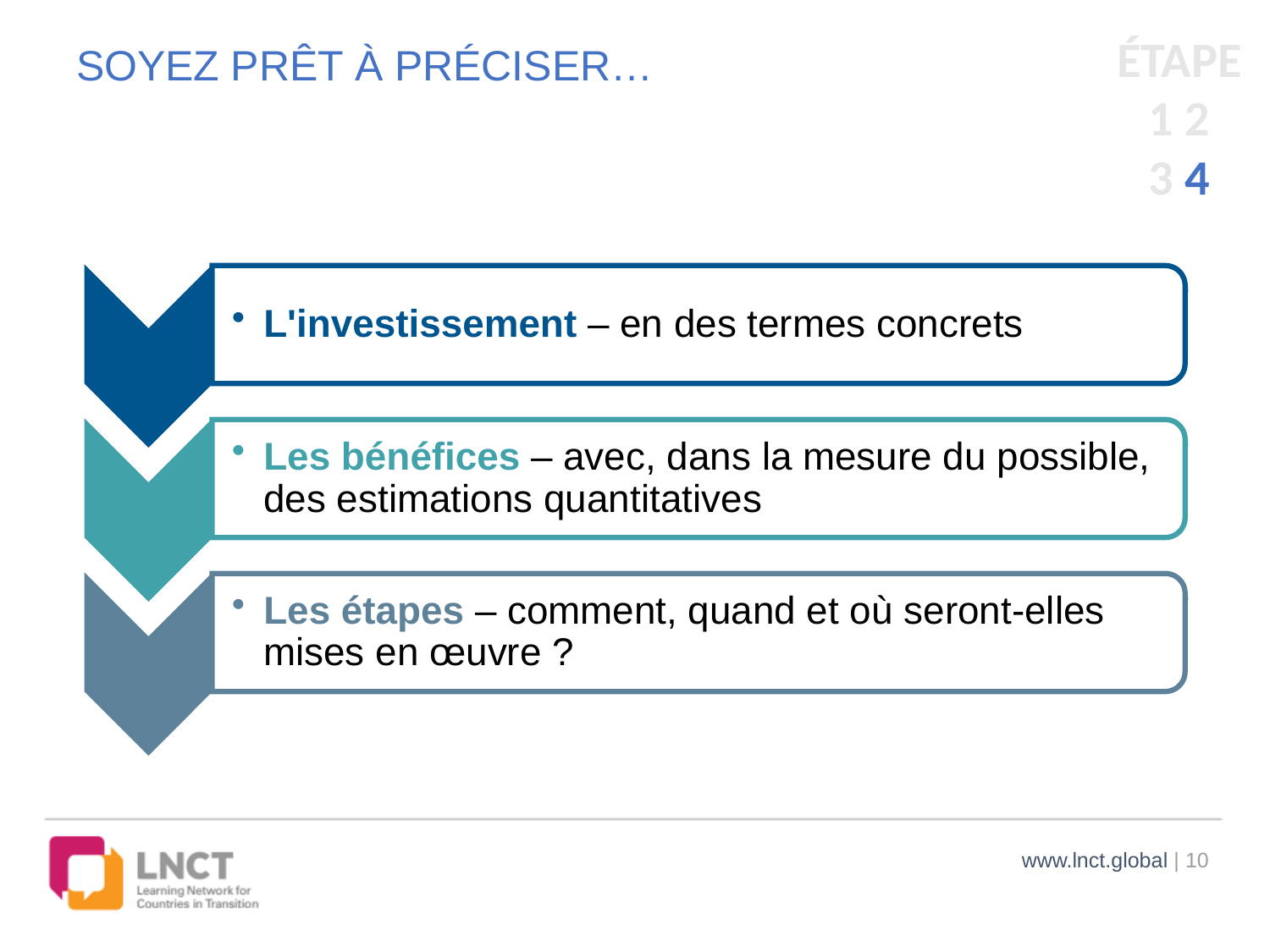

ÉTAPE
1 2
3 4
# SOYEZ PRÊT À PRÉCISER…

L'investissement – en des termes concrets

Les bénéfices – avec, dans la mesure du possible, des estimations quantitatives

Les étapes – comment, quand et où seront-elles mises en œuvre ?
www.lnct.global | 10